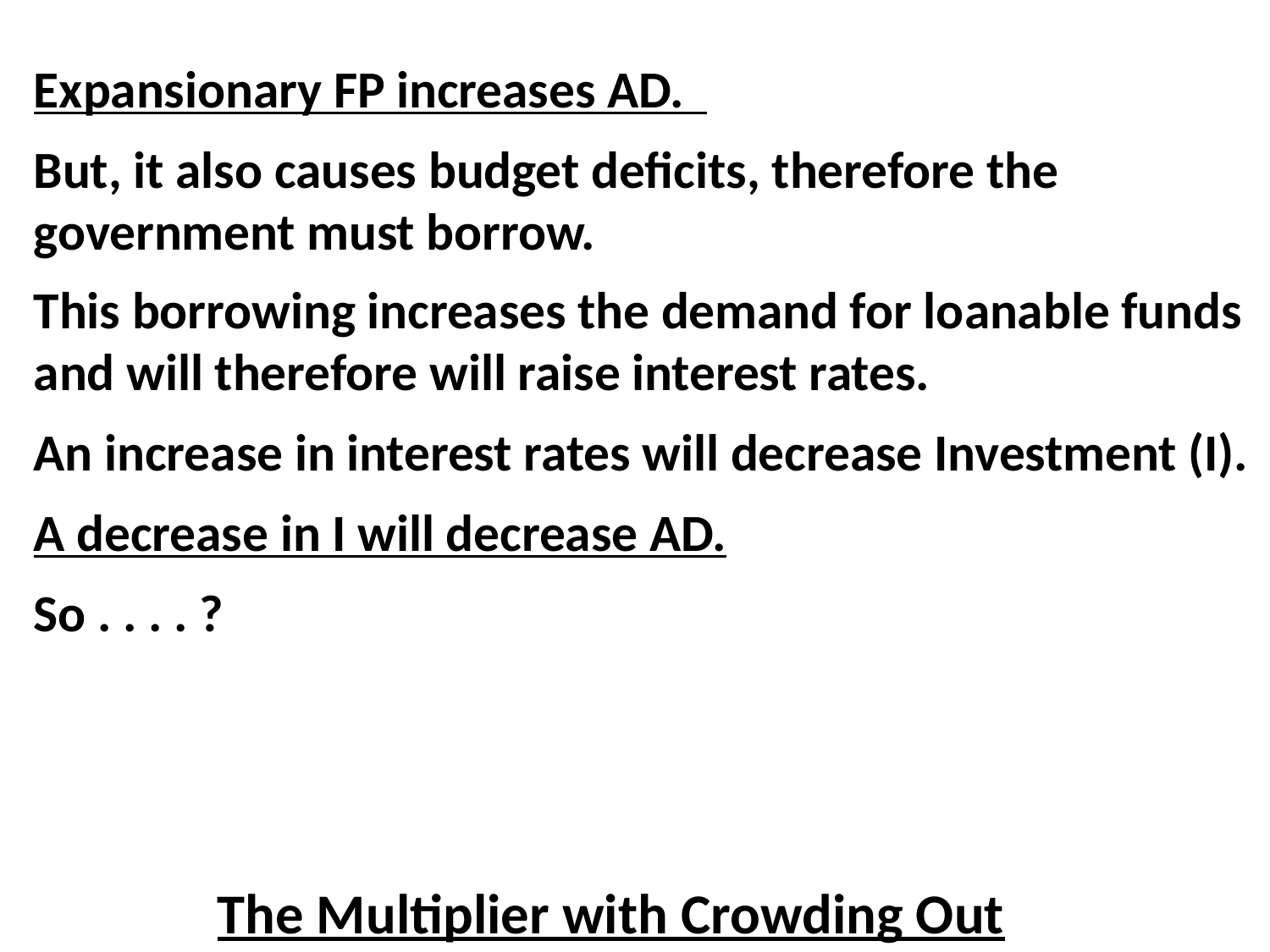

# Expansionary FP increases AD. But, it also causes budget deficits, therefore the government must borrow. This borrowing increases the demand for loanable funds and will therefore will raise interest rates. An increase in interest rates will decrease Investment (I). A decrease in I will decrease AD. So . . . . ?
The Multiplier with Crowding Out